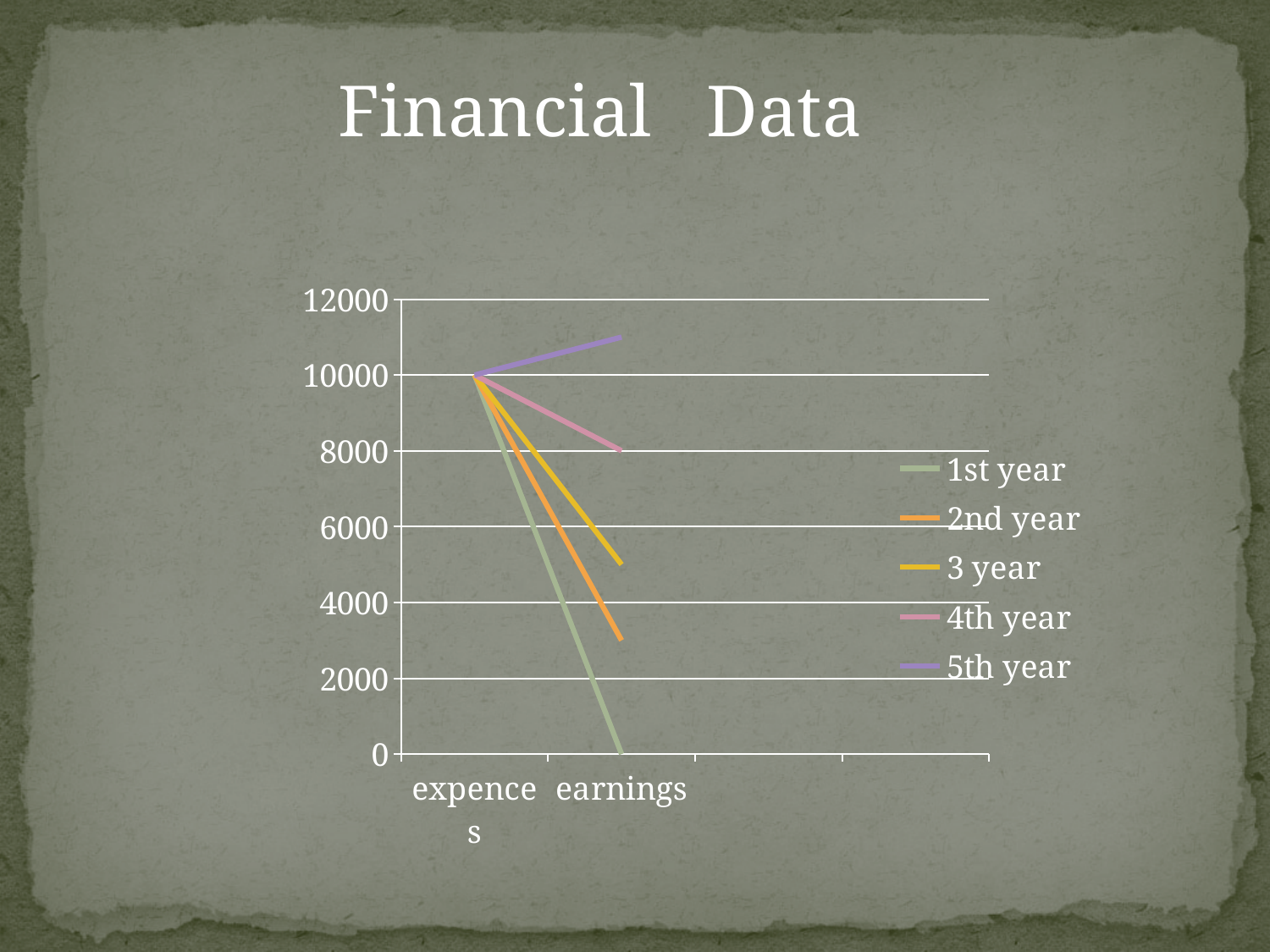

Financial   Data

### Chart

| Category | 1st year | 2nd year | 3 year | 4th year  | 5th year |
|---|---|---|---|---|---|
| expences | 10000.0 | 10000.0 | 10000.0 | 10000.0 | 10000.0 |
| earnings | 0.0 | 3000.0 | 5000.0 | 8000.0 | 11000.0 |